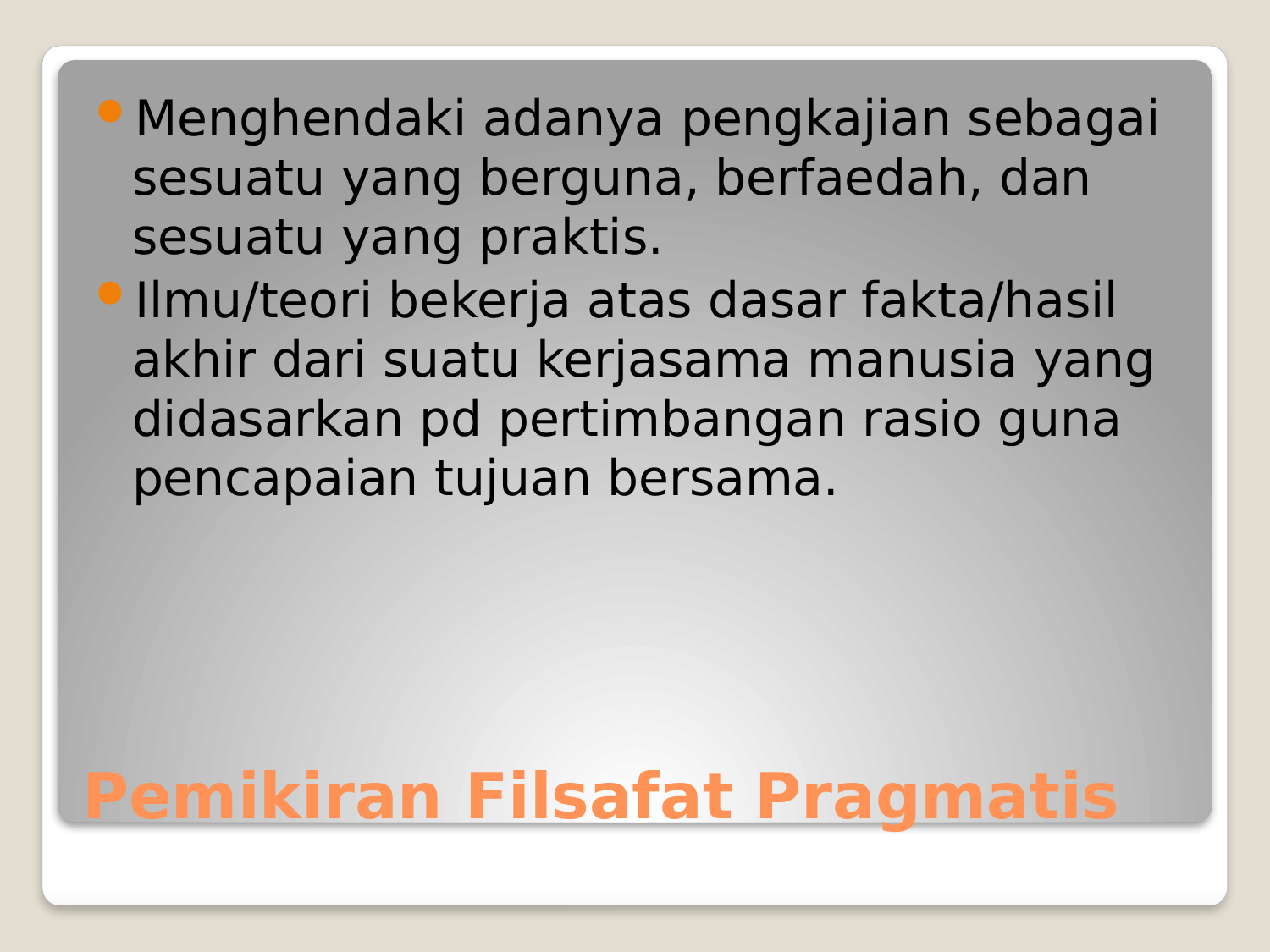

Menghendaki adanya pengkajian sebagai sesuatu yang berguna, berfaedah, dan sesuatu yang praktis.
Ilmu/teori bekerja atas dasar fakta/hasil akhir dari suatu kerjasama manusia yang didasarkan pd pertimbangan rasio guna pencapaian tujuan bersama.

# Pemikiran Filsafat Pragmatis